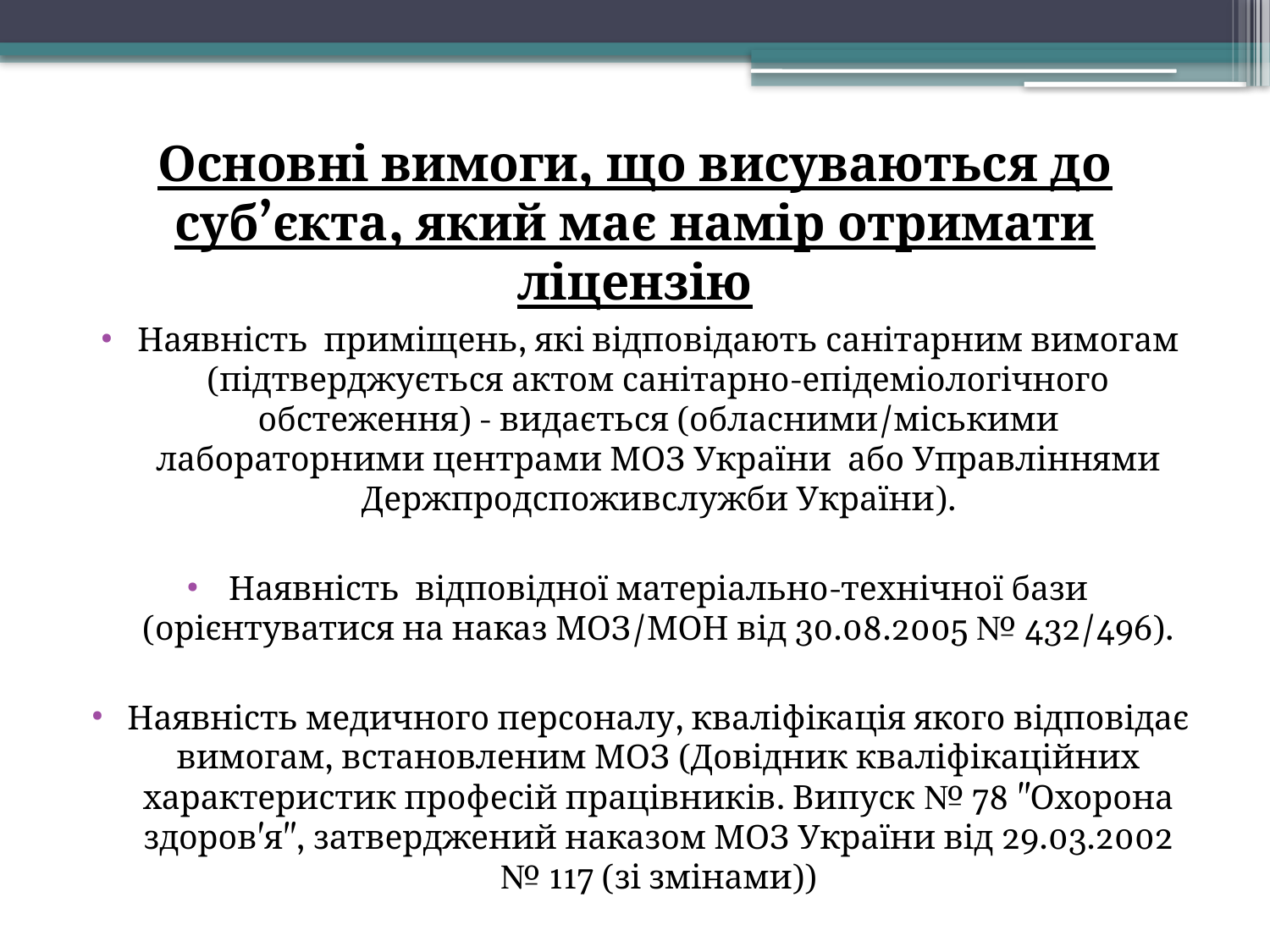

# Основні вимоги, що висуваються до суб’єкта, який має намір отримати ліцензію
Наявність  приміщень, які відповідають санітарним вимогам (підтверджується актом санітарно-епідеміологічного обстеження) - видається (обласними/міськими лабораторними центрами МОЗ України  або Управліннями Держпродспоживслужби України).

Наявність  відповідної матеріально-технічної бази (орієнтуватися на наказ МОЗ/МОН від 30.08.2005 № 432/496).

Наявність медичного персоналу, кваліфікація якого відповідає вимогам, встановленим МОЗ (Довідник кваліфікаційних характеристик професій працівників. Випуск № 78 "Охорона здоров'я", затверджений наказом МОЗ України від 29.03.2002 № 117 (зі змінами))